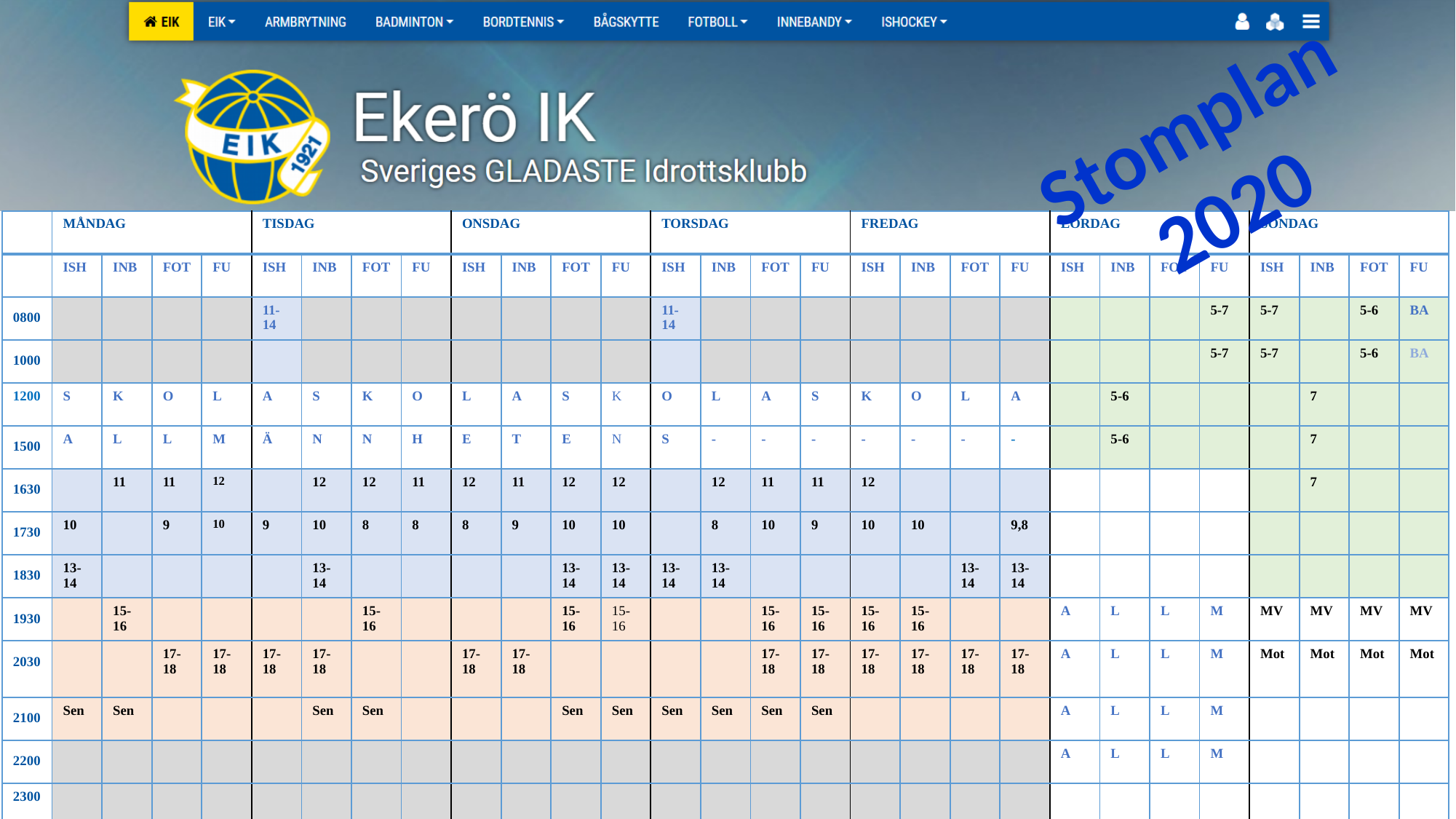

Stomplan
2020
|  | MÅNDAG |  |  |  | TISDAG |  |  |  | ONSDAG |  |  |  | TORSDAG |  |  |  | FREDAG |  |  |  | LÖRDAG |  |  |  | SÖNDAG |  |  |  |
| --- | --- | --- | --- | --- | --- | --- | --- | --- | --- | --- | --- | --- | --- | --- | --- | --- | --- | --- | --- | --- | --- | --- | --- | --- | --- | --- | --- | --- |
|  | ISH | INB | FOT | FU | ISH | INB | FOT | FU | ISH | INB | FOT | FU | ISH | INB | FOT | FU | ISH | INB | FOT | FU | ISH | INB | FOT | FU | ISH | INB | FOT | FU |
| 0800 |  |  |  |  | 11-14 |  |  |  |  |  |  |  | 11-14 |  |  |  |  |  |  |  |  |  |  | 5-7 | 5-7 |  | 5-6 | BA |
| 1000 |  |  |  |  |  |  |  |  |  |  |  |  |  |  |  |  |  |  |  |  |  |  |  | 5-7 | 5-7 |  | 5-6 | BA |
| 1200 | S | K | O | L | A | S | K | O | L | A | S | K | O | L | A | S | K | O | L | A |  | 5-6 |  |  |  | 7 |  |  |
| 1500 | A | L | L | M | Ä | N | N | H | E | T | E | N | S | - | - | - | - | - | - | - |  | 5-6 |  |  |  | 7 |  |  |
| 1630 |  | 11 | 11 | 12 |  | 12 | 12 | 11 | 12 | 11 | 12 | 12 |  | 12 | 11 | 11 | 12 |  |  |  |  |  |  |  |  | 7 |  |  |
| 1730 | 10 |  | 9 | 10 | 9 | 10 | 8 | 8 | 8 | 9 | 10 | 10 |  | 8 | 10 | 9 | 10 | 10 |  | 9,8 |  |  |  |  |  |  |  |  |
| 1830 | 13-14 |  |  |  |  | 13-14 |  |  |  |  | 13-14 | 13-14 | 13-14 | 13-14 |  |  |  |  | 13-14 | 13-14 |  |  |  |  |  |  |  |  |
| 1930 |  | 15-16 |  |  |  |  | 15-16 |  |  |  | 15-16 | 15-16 |  |  | 15-16 | 15-16 | 15-16 | 15-16 |  |  | A | L | L | M | MV | MV | MV | MV |
| 2030 |  |  | 17-18 | 17-18 | 17-18 | 17-18 |  |  | 17-18 | 17-18 |  |  |  |  | 17-18 | 17-18 | 17-18 | 17-18 | 17-18 | 17-18 | A | L | L | M | Mot | Mot | Mot | Mot |
| 2100 | Sen | Sen |  |  |  | Sen | Sen |  |  |  | Sen | Sen | Sen | Sen | Sen | Sen |  |  |  |  | A | L | L | M |  |  |  |  |
| 2200 |  |  |  |  |  |  |  |  |  |  |  |  |  |  |  |  |  |  |  |  | A | L | L | M |  |  |  |  |
| 2300 |  |  |  |  |  |  |  |  |  |  |  |  |  |  |  |  |  |  |  |  |  |  |  |  |  |  |  |  |

20+
18
17
16
15
14
13
12
11
10
9
8
7
6
5